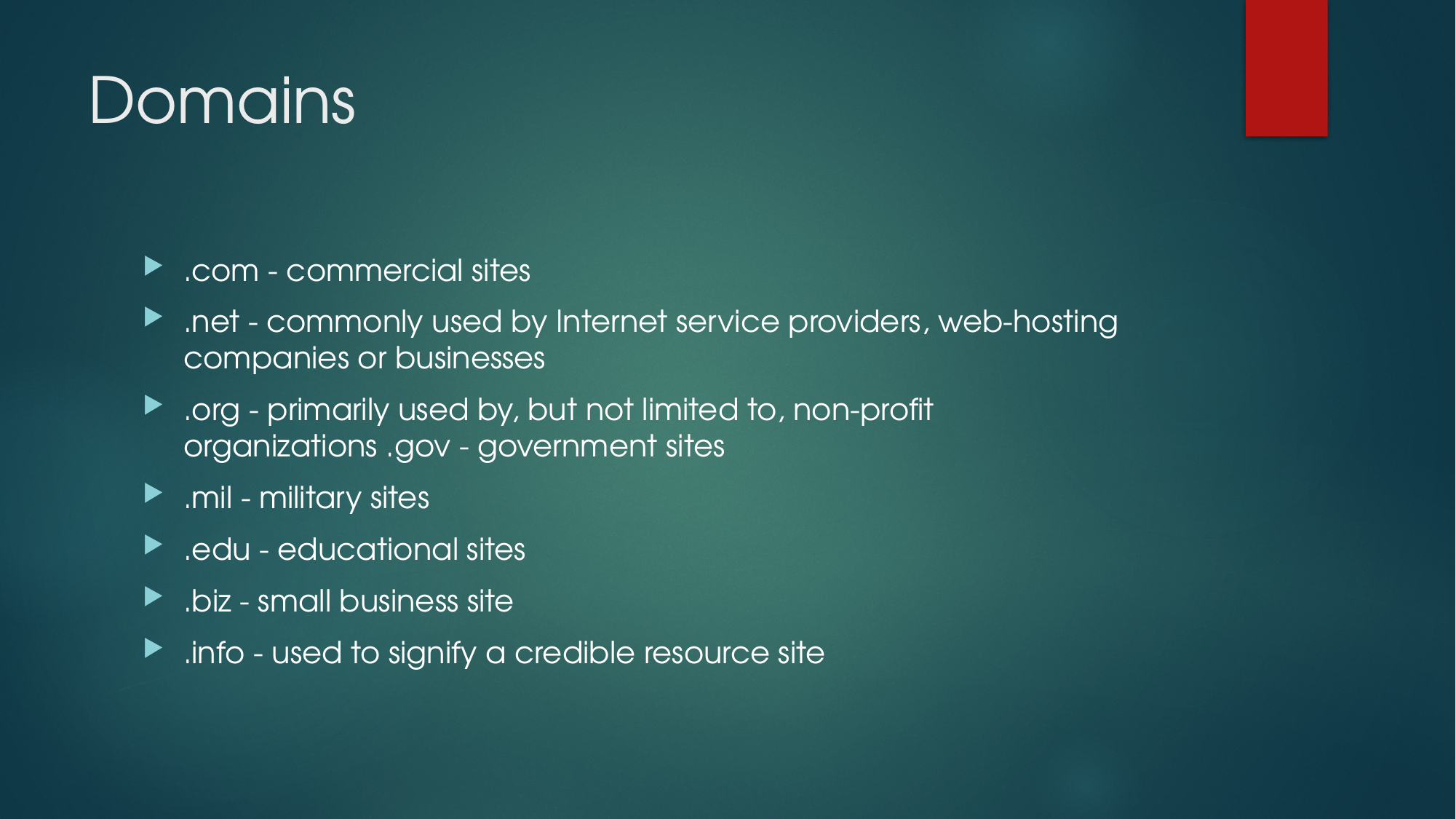

# Domains
.com - commercial sites
.net - commonly used by Internet service providers, web-hosting companies or businesses
.org - primarily used by, but not limited to, non-profit organizations .gov - government sites
.mil - military sites
.edu - educational sites
.biz - small business site
.info - used to signify a credible resource site